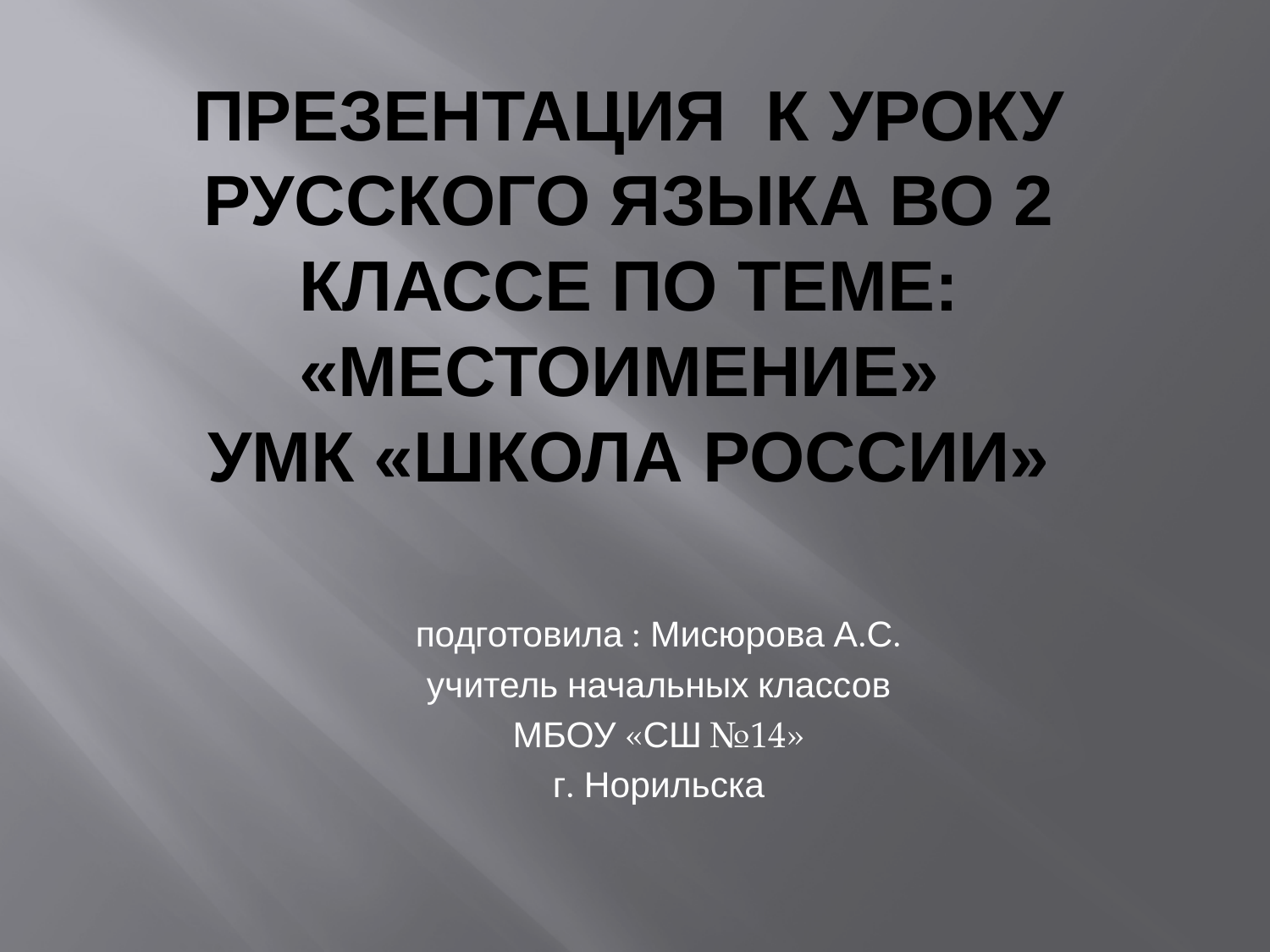

# Презентация  к уроку русского языка во 2 классе по теме: «Местоимение» УМК «Школа России»
подготовила : Мисюрова А.С.
учитель начальных классов
МБОУ «СШ №14»
г. Норильска